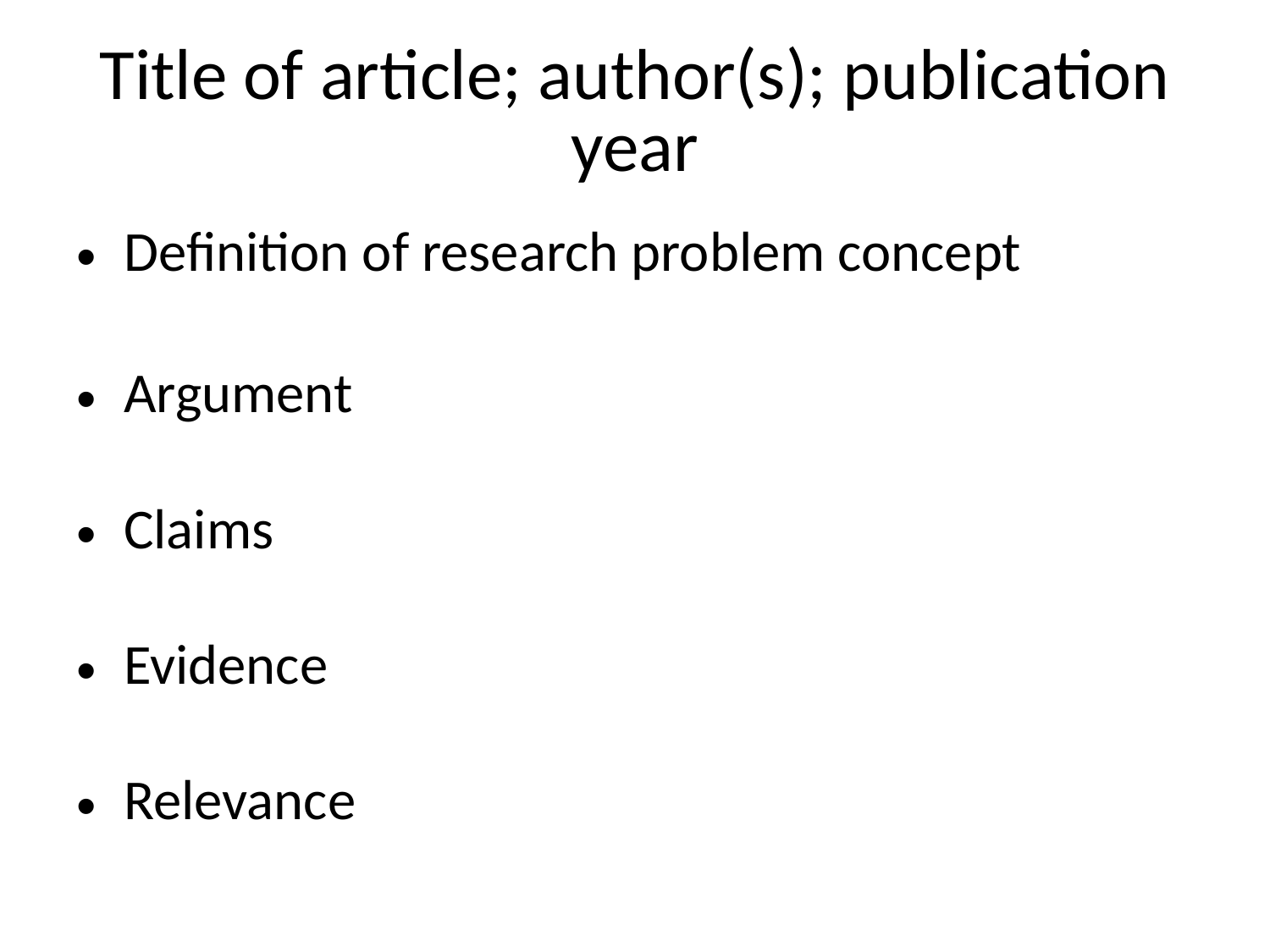

# Title of article; author(s); publication year
Definition of research problem concept

Argument

Claims

Evidence

Relevance